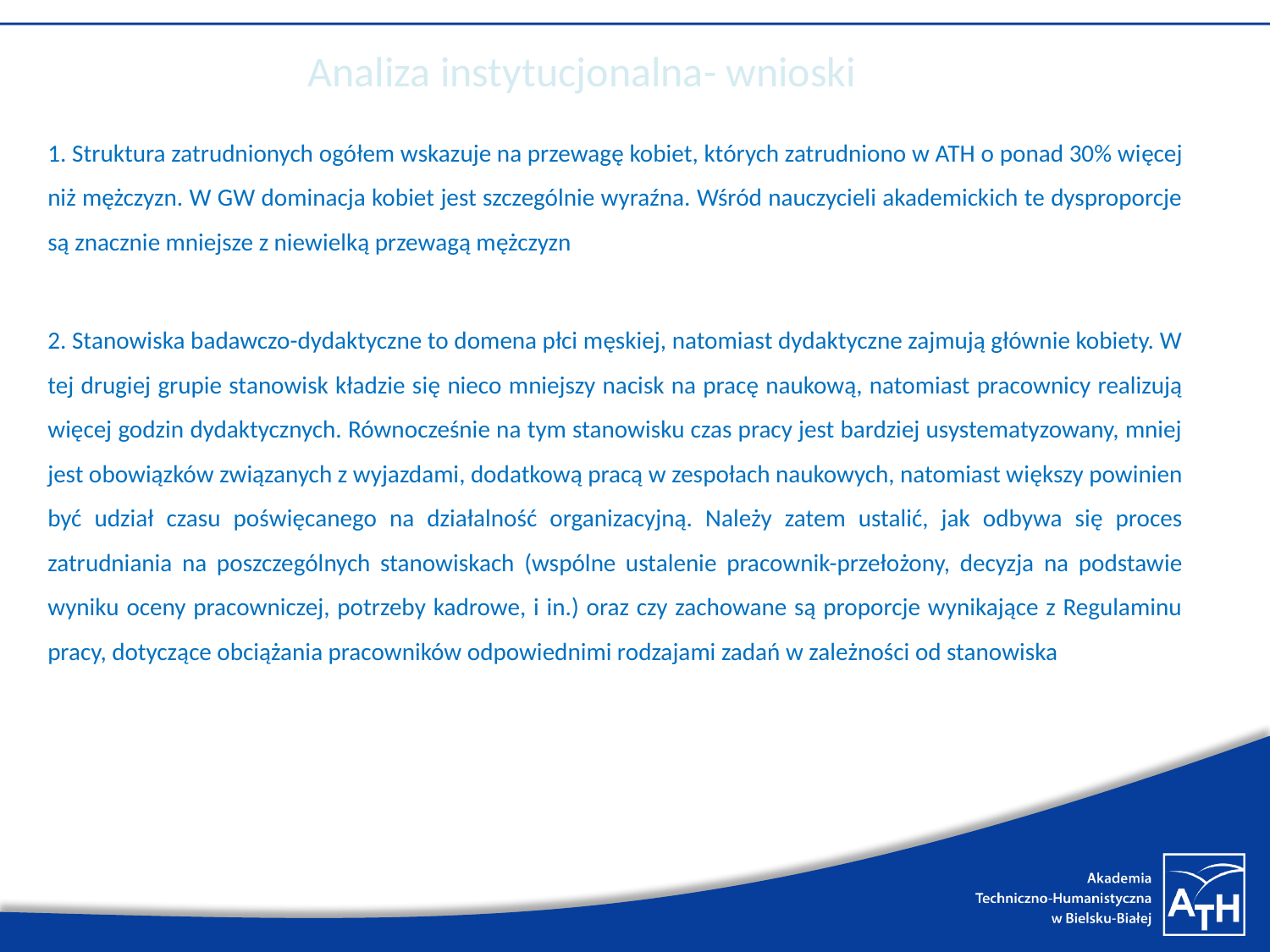

# Analiza instytucjonalna- wnioski
1. Struktura zatrudnionych ogółem wskazuje na przewagę kobiet, których zatrudniono w ATH o ponad 30% więcej niż mężczyzn. W GW dominacja kobiet jest szczególnie wyraźna. Wśród nauczycieli akademickich te dysproporcje są znacznie mniejsze z niewielką przewagą mężczyzn

2. Stanowiska badawczo-dydaktyczne to domena płci męskiej, natomiast dydaktyczne zajmują głównie kobiety. W tej drugiej grupie stanowisk kładzie się nieco mniejszy nacisk na pracę naukową, natomiast pracownicy realizują więcej godzin dydaktycznych. Równocześnie na tym stanowisku czas pracy jest bardziej usystematyzowany, mniej jest obowiązków związanych z wyjazdami, dodatkową pracą w zespołach naukowych, natomiast większy powinien być udział czasu poświęcanego na działalność organizacyjną. Należy zatem ustalić, jak odbywa się proces zatrudniania na poszczególnych stanowiskach (wspólne ustalenie pracownik-przełożony, decyzja na podstawie wyniku oceny pracowniczej, potrzeby kadrowe, i in.) oraz czy zachowane są proporcje wynikające z Regulaminu pracy, dotyczące obciążania pracowników odpowiednimi rodzajami zadań w zależności od stanowiska